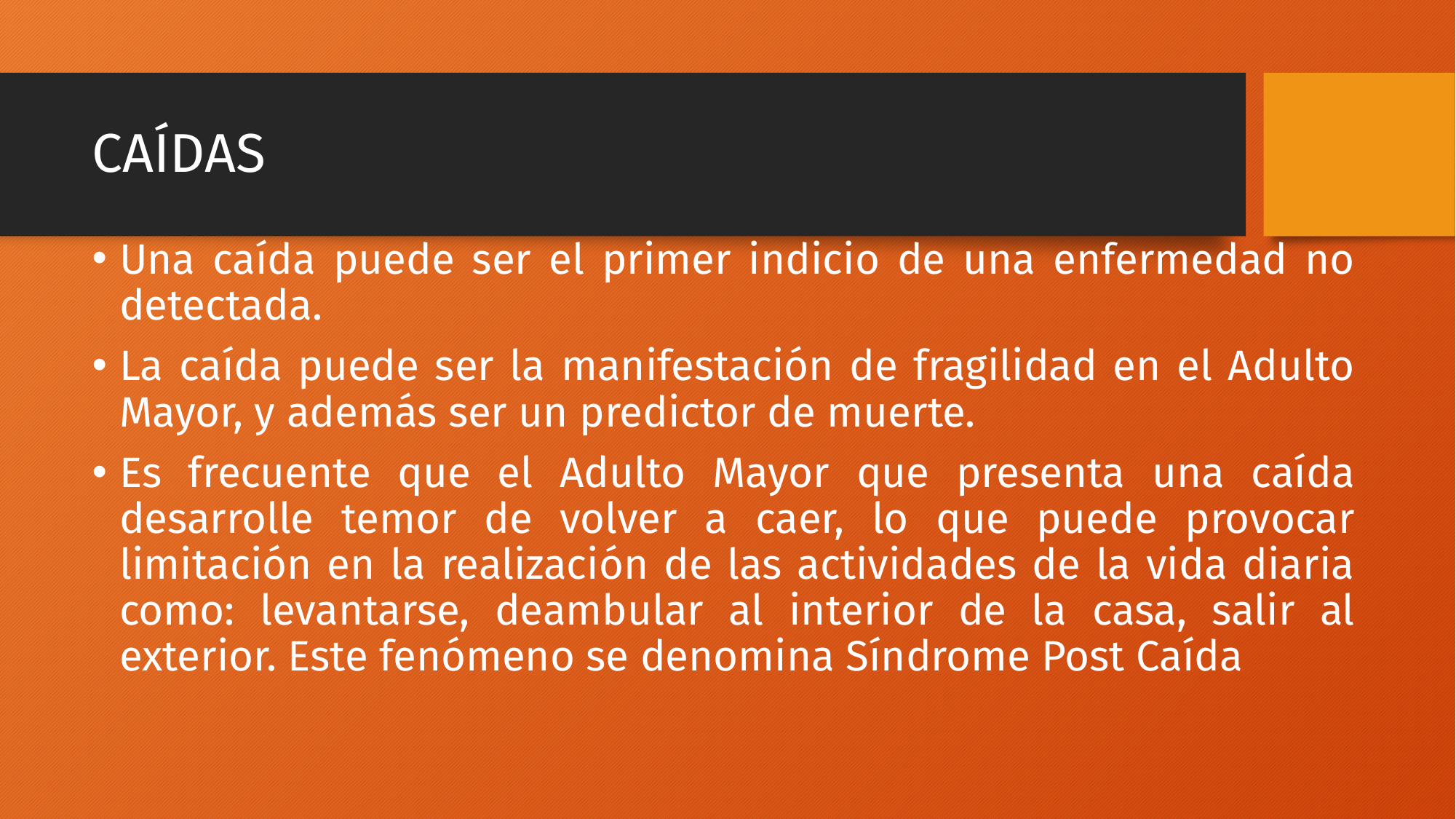

# CAÍDAS
Una caída puede ser el primer indicio de una enfermedad no detectada.
La caída puede ser la manifestación de fragilidad en el Adulto Mayor, y además ser un predictor de muerte.
Es frecuente que el Adulto Mayor que presenta una caída desarrolle temor de volver a caer, lo que puede provocar limitación en la realización de las actividades de la vida diaria como: levantarse, deambular al interior de la casa, salir al exterior. Este fenómeno se denomina Síndrome Post Caída